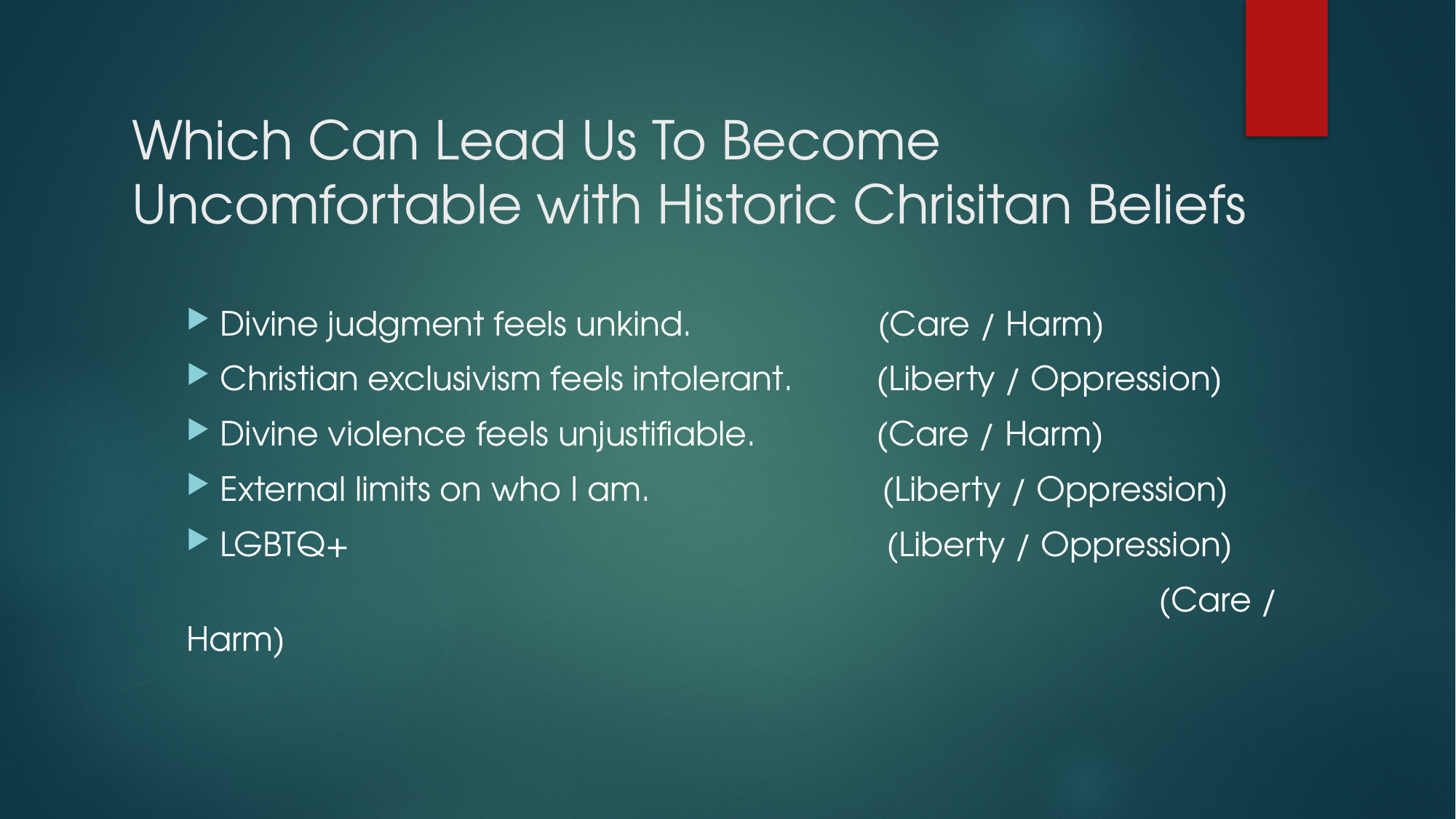

# Which Can Lead Us To Become Uncomfortable with Historic Chrisitan Beliefs

Divine judgment feels unkind.                    (Care / Harm)
Christian exclusivism feels intolerant.         (Liberty / Oppression)
Divine violence feels unjustifiable.             (Care / Harm)
External limits on who I am.                         (Liberty / Oppression)
LGBTQ+                                                          (Liberty / Oppression)
					                                              (Care / Harm)